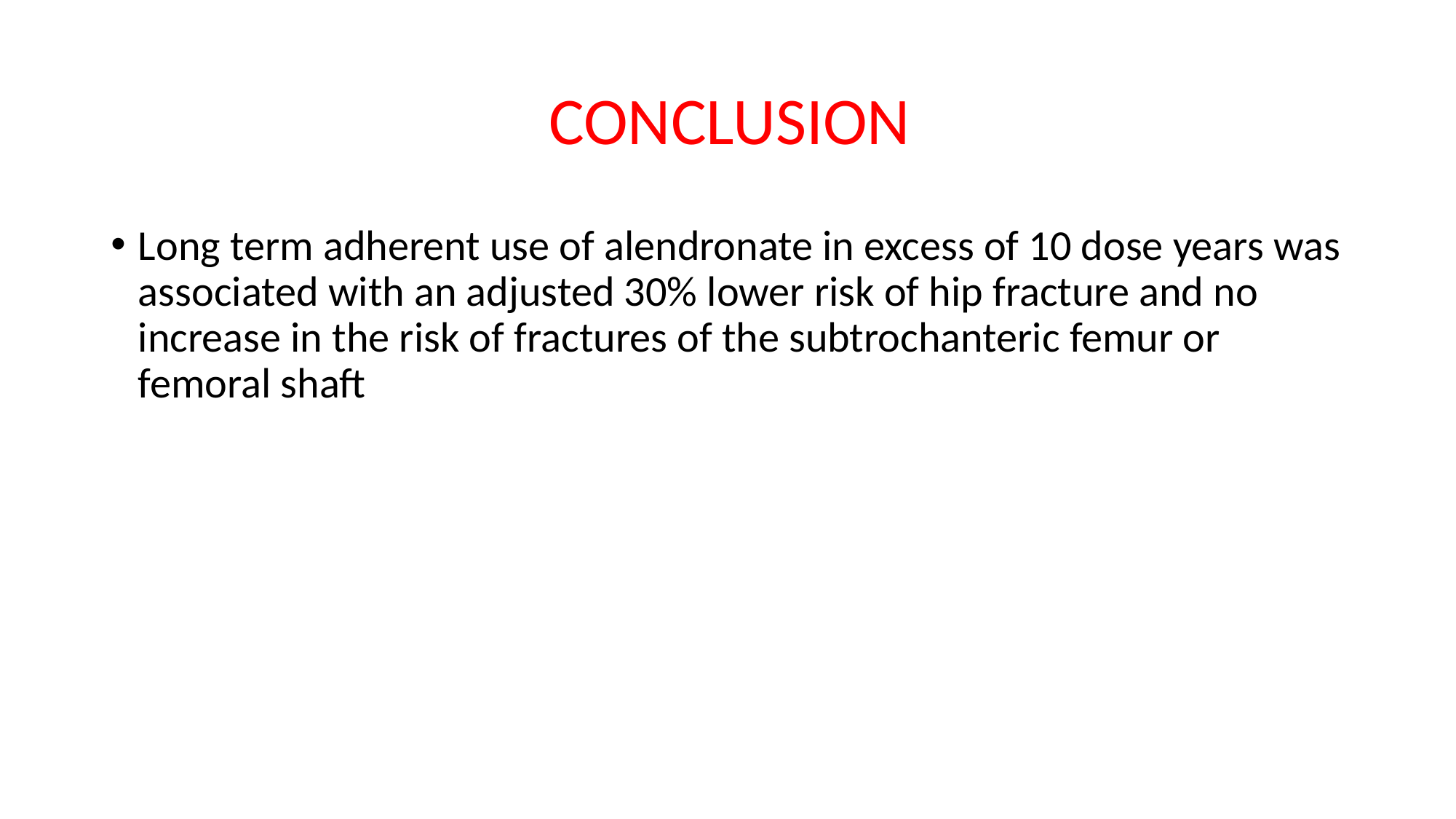

# CONCLUSION
Long term adherent use of alendronate in excess of 10 dose years was associated with an adjusted 30% lower risk of hip fracture and no increase in the risk of fractures of the subtrochanteric femur or femoral shaft